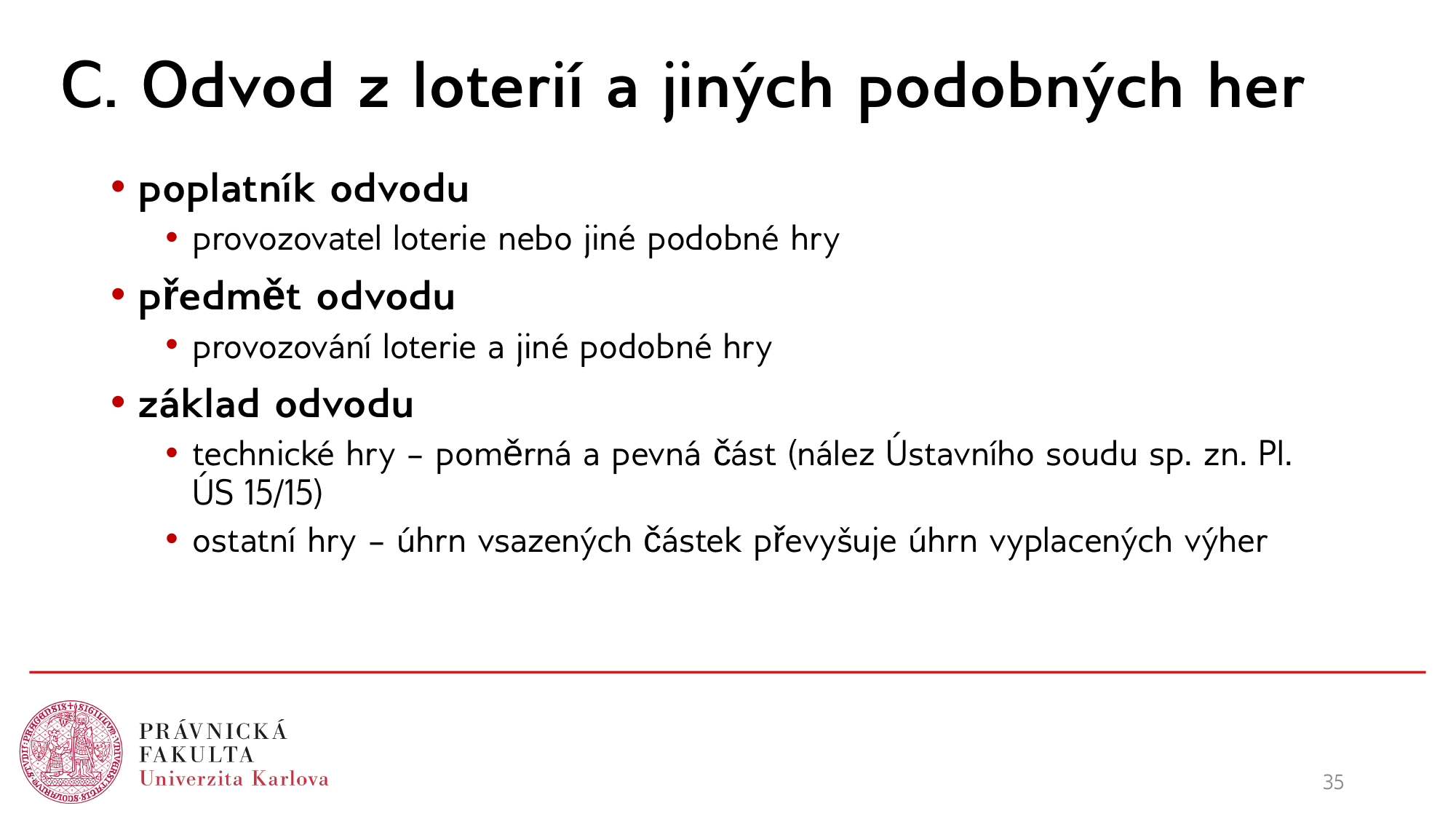

# C. Odvod z loterií a jiných podobných her
poplatník odvodu
provozovatel loterie nebo jiné podobné hry
předmět odvodu
provozování loterie a jiné podobné hry
základ odvodu
technické hry – poměrná a pevná část (nález Ústavního soudu sp. zn. Pl. ÚS 15/15)
ostatní hry – úhrn vsazených částek převyšuje úhrn vyplacených výher

35